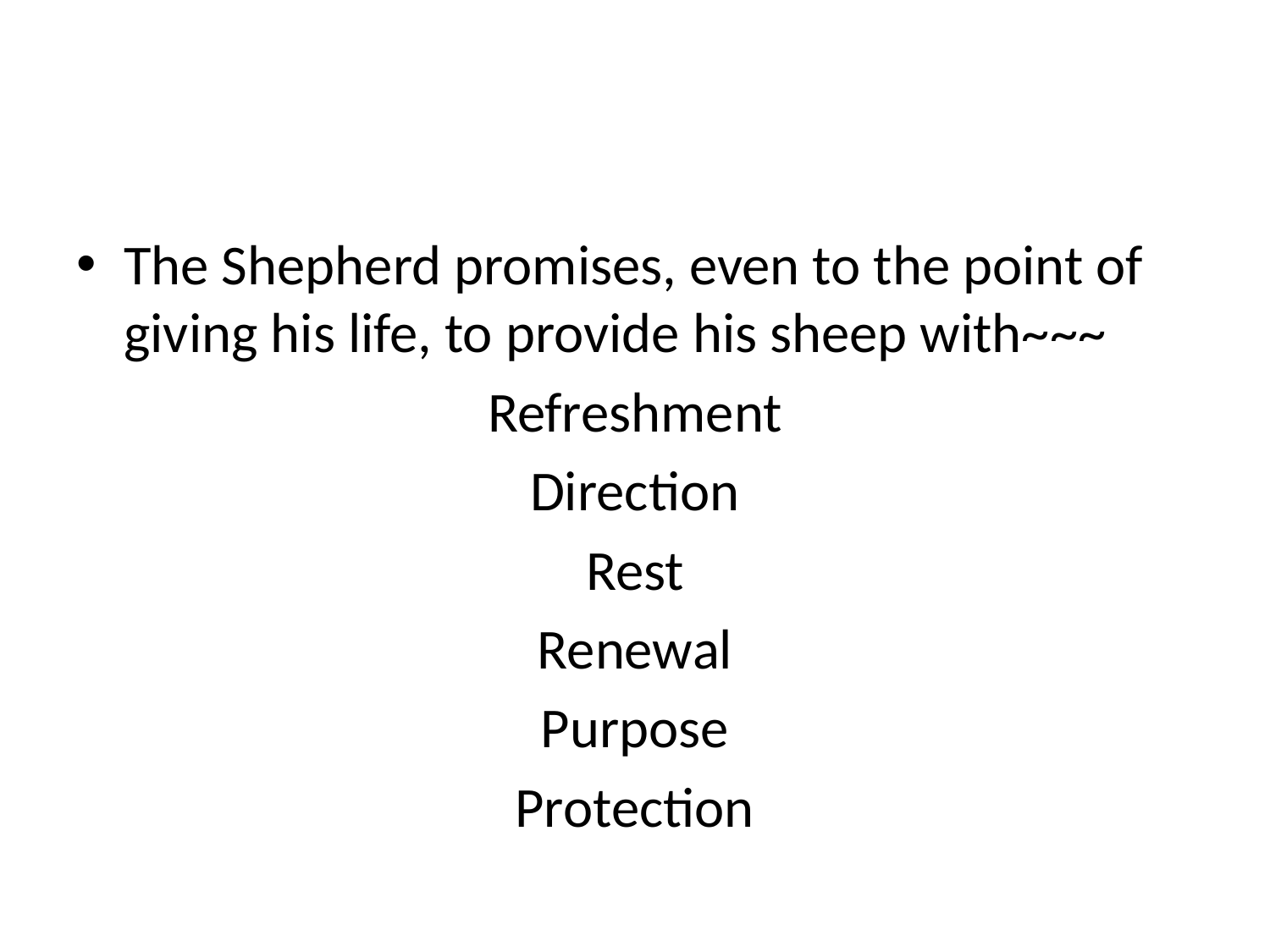

#
The Shepherd promises, even to the point of giving his life, to provide his sheep with~~~
Refreshment
Direction
Rest
Renewal
Purpose
Protection